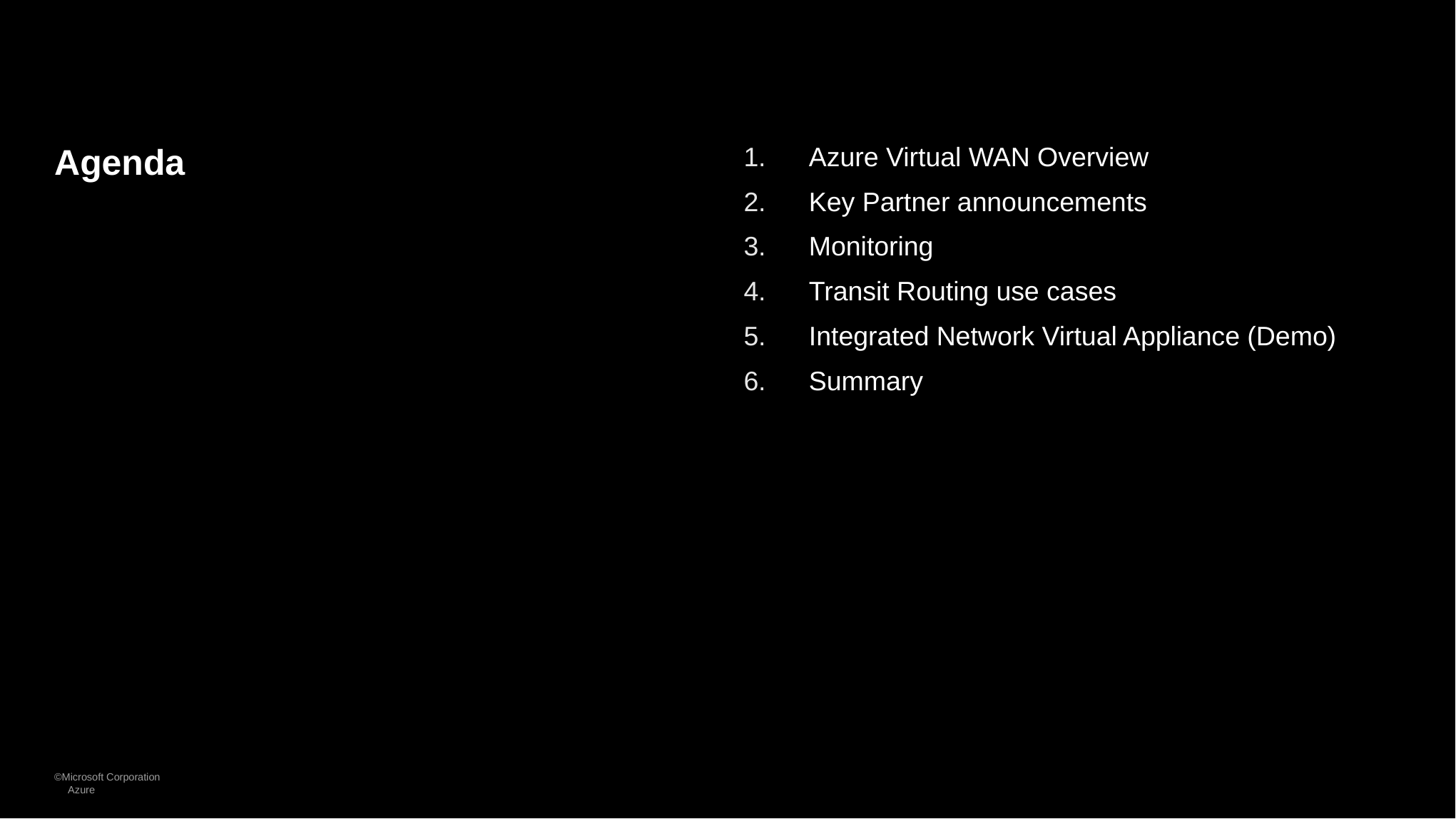

Azure Virtual WAN Overview
Key Partner announcements
Monitoring
Transit Routing use cases
Integrated Network Virtual Appliance (Demo)
Summary
# Agenda
1.
2.
3.
4.
5.
6.